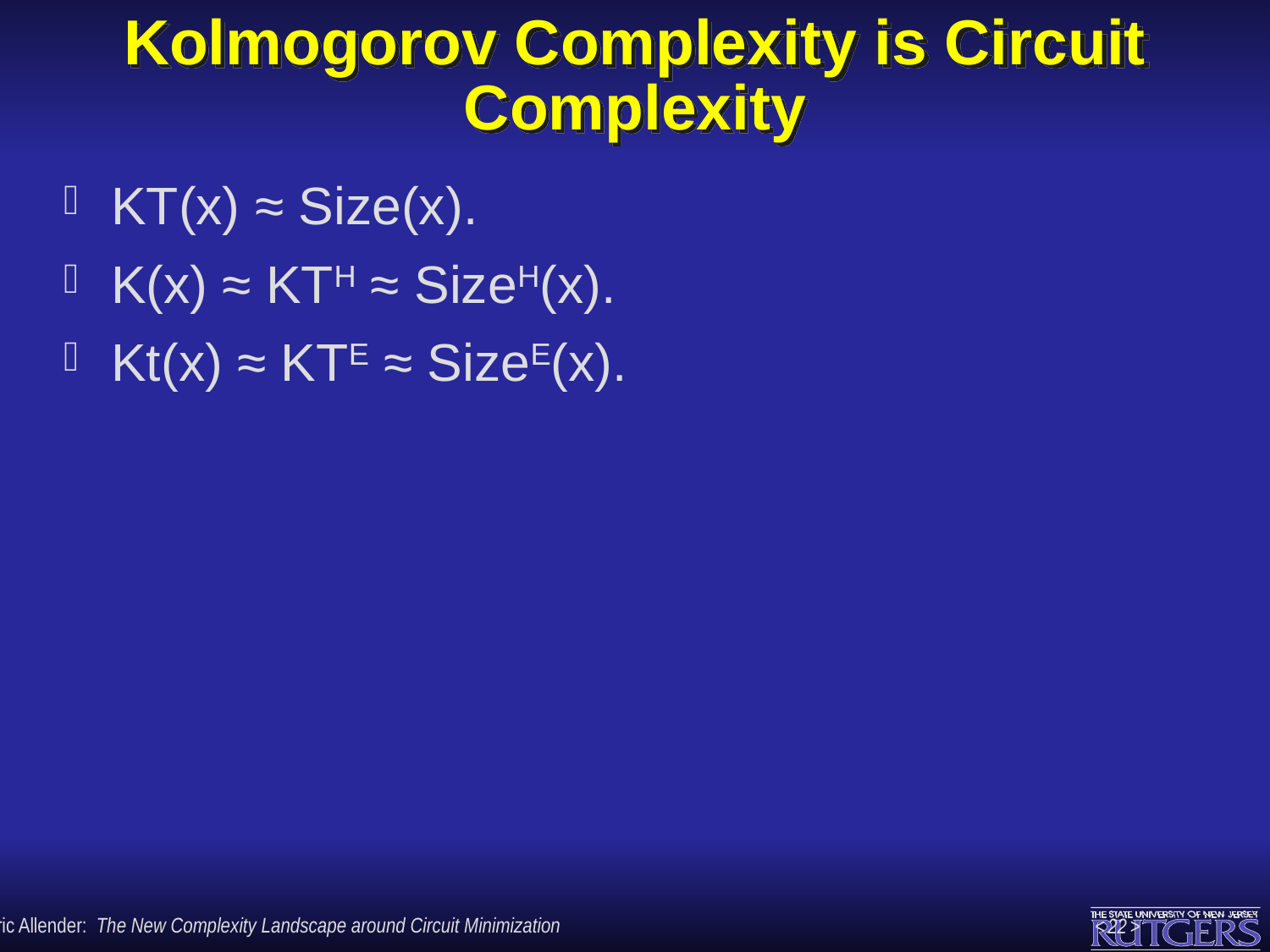

# Kolmogorov Complexity is Circuit Complexity
KT(x) ≈ Size(x).
K(x) ≈ KTH ≈ SizeH(x).
Kt(x) ≈ KTE ≈ SizeE(x).